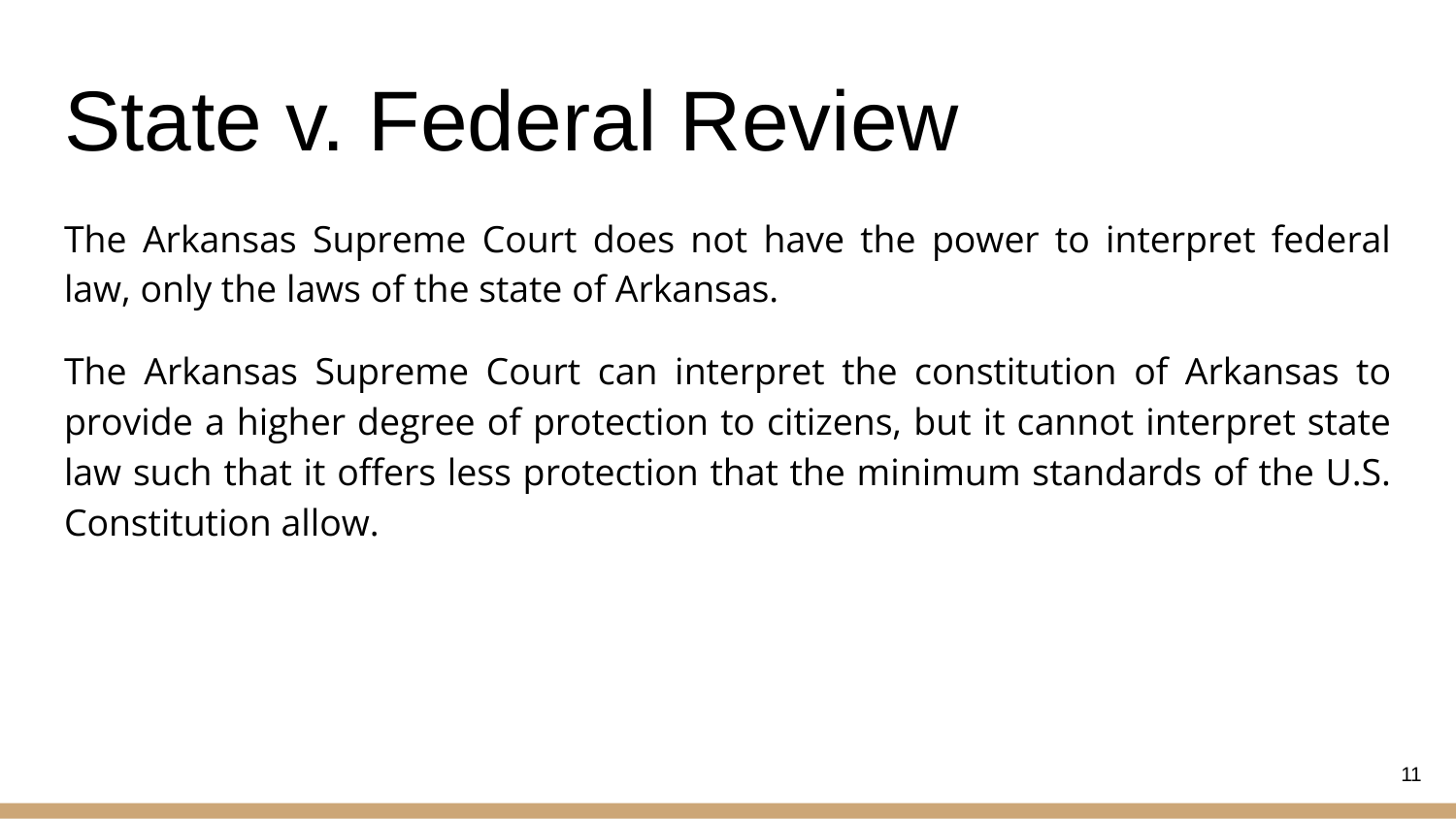

# State v. Federal Review
The Arkansas Supreme Court does not have the power to interpret federal law, only the laws of the state of Arkansas.
The Arkansas Supreme Court can interpret the constitution of Arkansas to provide a higher degree of protection to citizens, but it cannot interpret state law such that it offers less protection that the minimum standards of the U.S. Constitution allow.
11